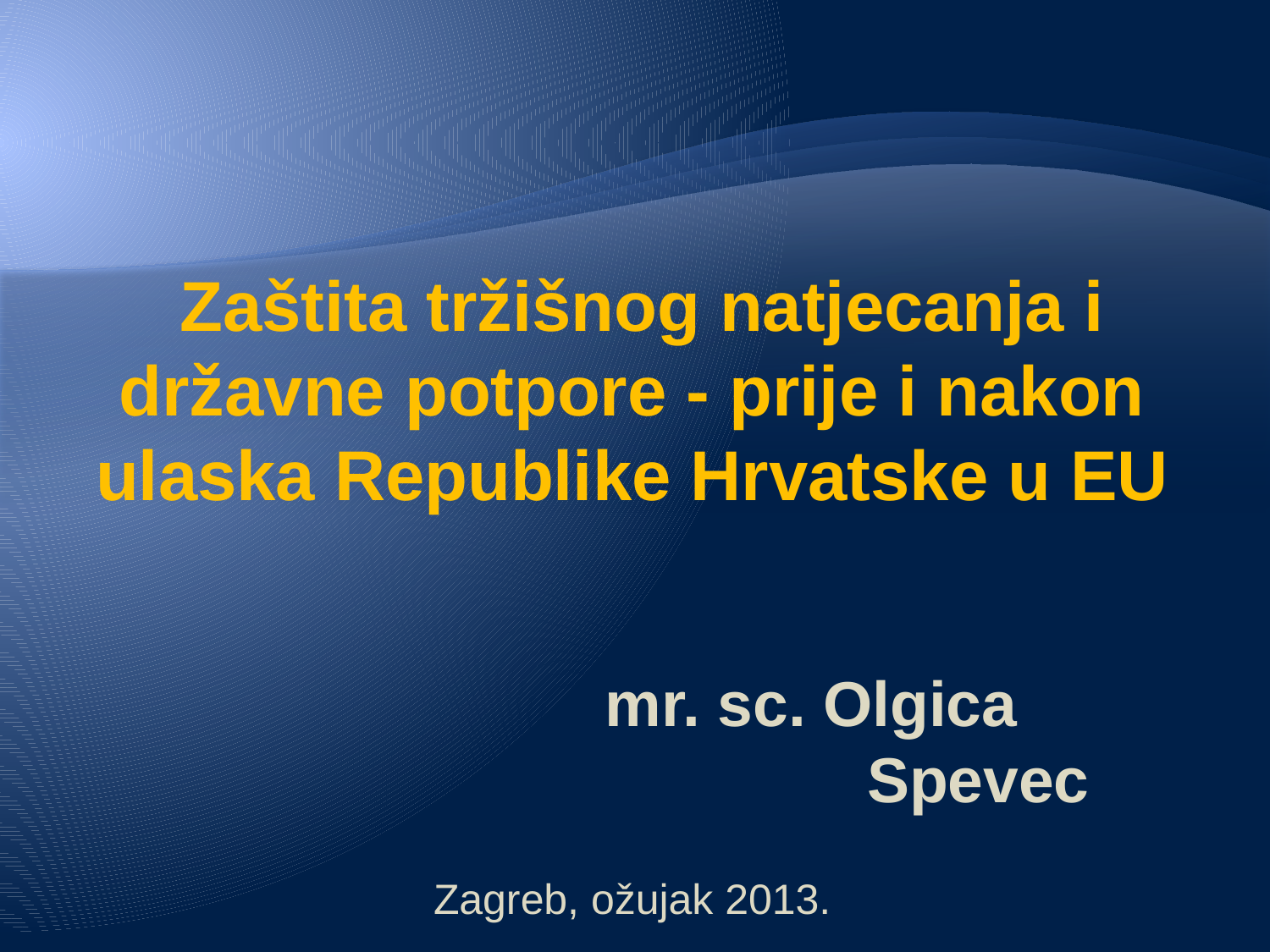

# Zaštita tržišnog natjecanja i državne potpore - prije i nakon ulaska Republike Hrvatske u EU
mr. sc. Olgica Spevec
Zagreb, ožujak 2013.